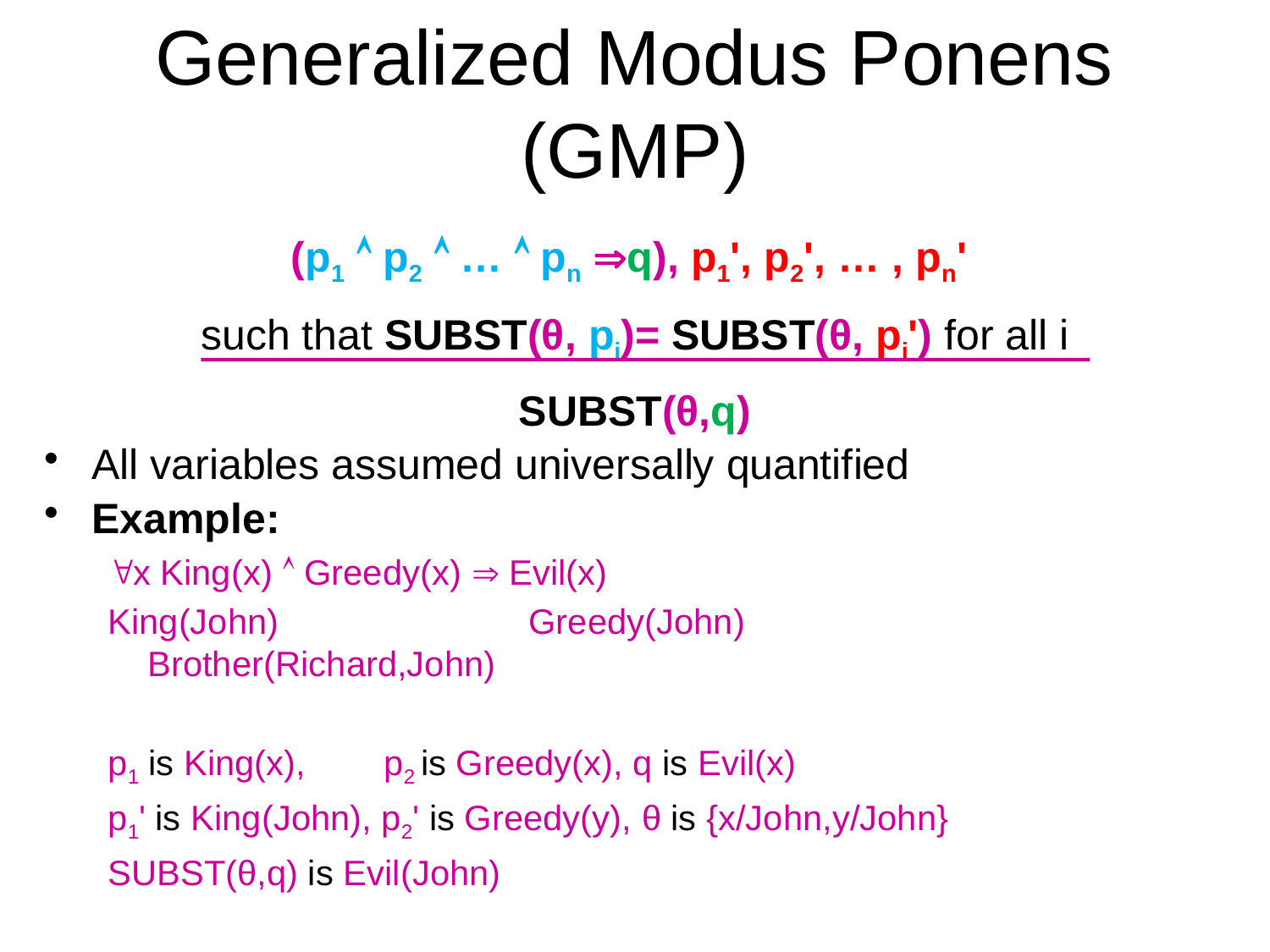

# Generalized Modus Ponens (GMP)
(p1 ∧ p2 ∧ … ∧ pn ⇒q), p1', p2', … , pn'
such that SUBST(θ, pi)= SUBST(θ, pi') for all i
SUBST(θ,q)
All variables assumed universally quantified
Example:
∀x King(x) ∧ Greedy(x) ⇒ Evil(x)
King(John)		Greedy(John)		Brother(Richard,John)

p1 is King(x),        p2 is Greedy(x), q is Evil(x)
p1' is King(John), p2' is Greedy(y), θ is {x/John,y/John}
SUBST(θ,q) is Evil(John)